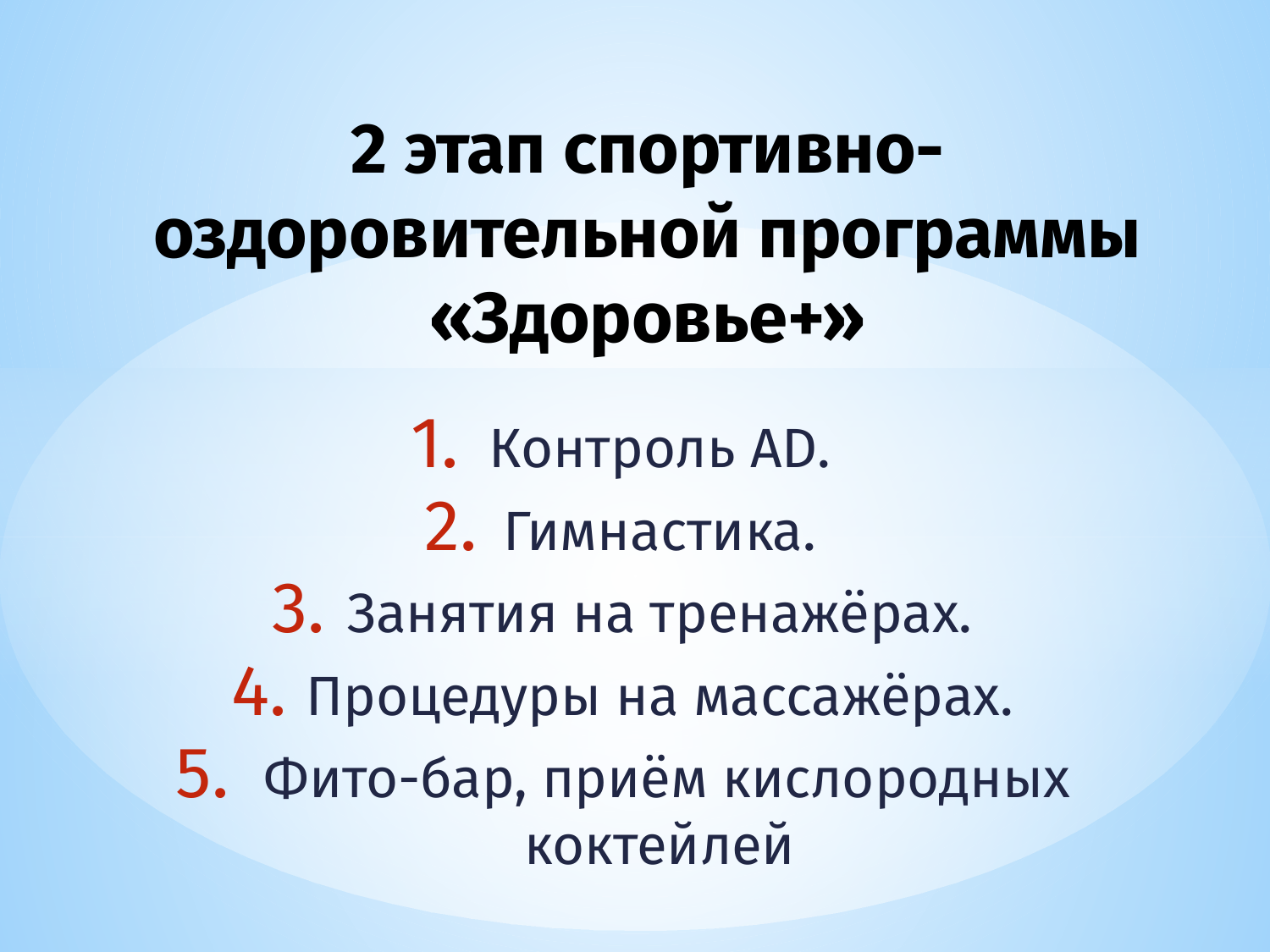

# 2 этап спортивно-оздоровительной программы «Здоровье+»
Контроль AD.
Гимнастика.
Занятия на тренажёрах.
Процедуры на массажёрах.
 Фито-бар, приём кислородных коктейлей